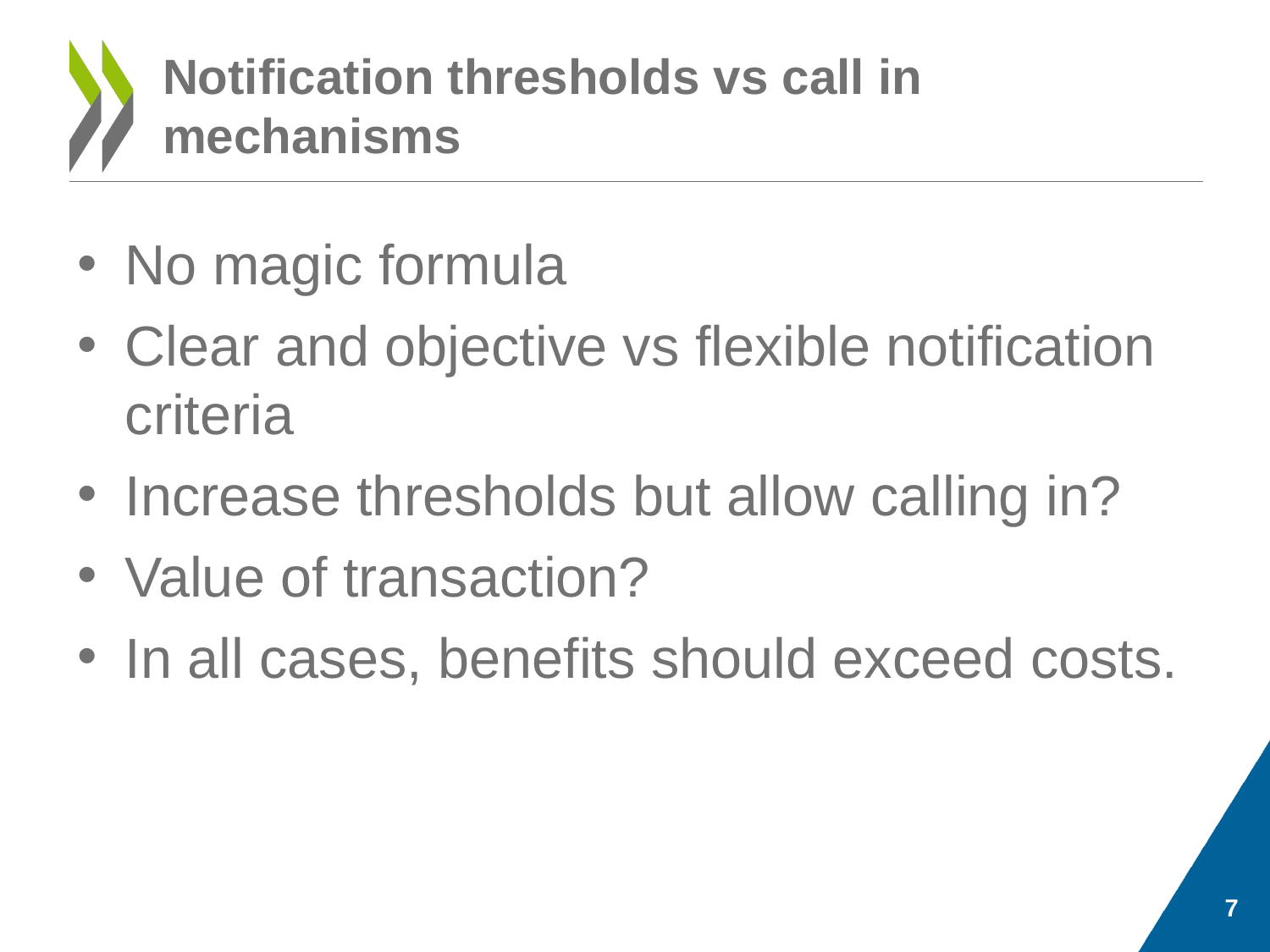

# Notification thresholds vs call in mechanisms
No magic formula
Clear and objective vs flexible notification criteria
Increase thresholds but allow calling in?
Value of transaction?
In all cases, benefits should exceed costs.
7